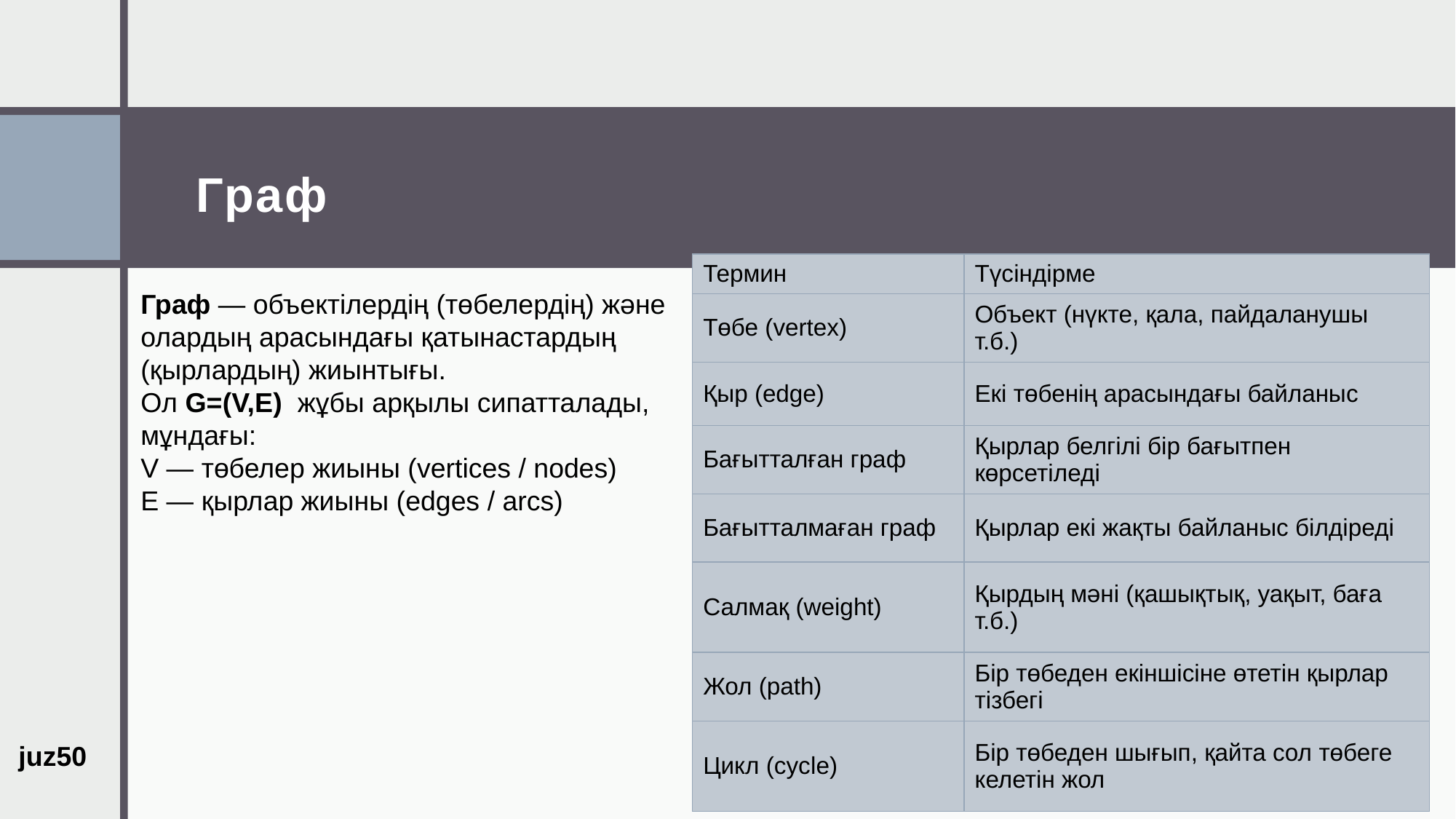

# Граф
| Термин | Түсіндірме |
| --- | --- |
| Төбе (vertex) | Объект (нүкте, қала, пайдаланушы т.б.) |
| Қыр (edge) | Екі төбенің арасындағы байланыс |
| Бағытталған граф | Қырлар белгілі бір бағытпен көрсетіледі |
| Бағытталмаған граф | Қырлар екі жақты байланыс білдіреді |
| Салмақ (weight) | Қырдың мәні (қашықтық, уақыт, баға т.б.) |
| Жол (path) | Бір төбеден екіншісіне өтетін қырлар тізбегі |
| Цикл (cycle) | Бір төбеден шығып, қайта сол төбеге келетін жол |
Граф — объектілердің (төбелердің) және олардың арасындағы қатынастардың (қырлардың) жиынтығы.
Ол G=(V,E)  жұбы арқылы сипатталады, мұндағы:
V — төбелер жиыны (vertices / nodes)
E — қырлар жиыны (edges / arcs)

juz50